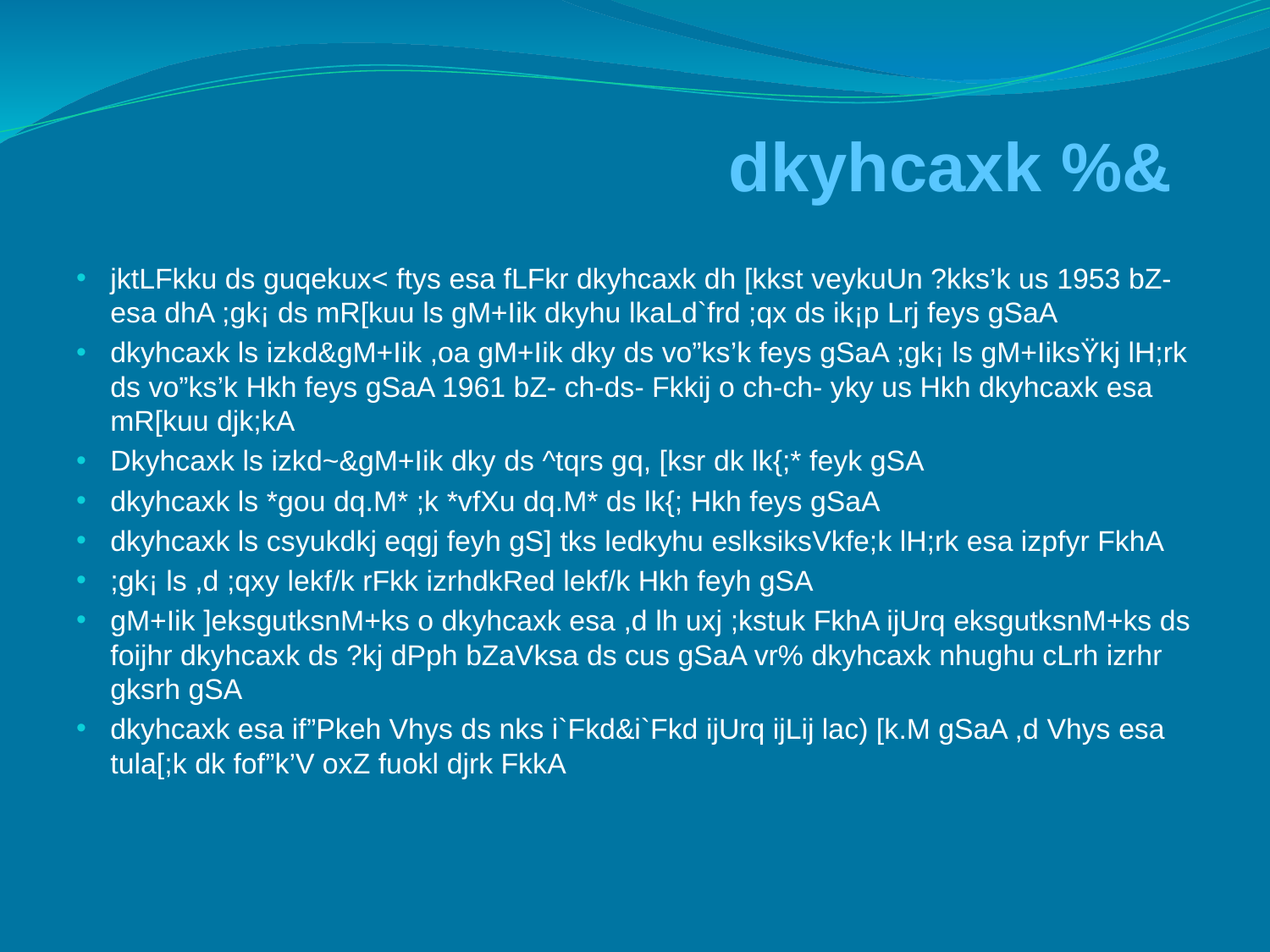

dkyhcaxk %&
jktLFkku ds guqekux< ftys esa fLFkr dkyhcaxk dh [kkst veykuUn ?kks’k us 1953 bZ- esa dhA ;gk¡ ds mR[kuu ls gM+Iik dkyhu lkaLd`frd ;qx ds ik¡p Lrj feys gSaA
dkyhcaxk ls izkd&gM+Iik ,oa gM+Iik dky ds vo”ks’k feys gSaA ;gk¡ ls gM+IiksŸkj lH;rk ds vo”ks’k Hkh feys gSaA 1961 bZ- ch-ds- Fkkij o ch-ch- yky us Hkh dkyhcaxk esa mR[kuu djk;kA
Dkyhcaxk ls izkd~&gM+Iik dky ds ^tqrs gq, [ksr dk lk{;* feyk gSA
dkyhcaxk ls *gou dq.M* ;k *vfXu dq.M* ds lk{; Hkh feys gSaA
dkyhcaxk ls csyukdkj eqgj feyh gS] tks ledkyhu eslksiksVkfe;k lH;rk esa izpfyr FkhA
;gk¡ ls ,d ;qxy lekf/k rFkk izrhdkRed lekf/k Hkh feyh gSA
gM+Iik ]eksgutksnM+ks o dkyhcaxk esa ,d lh uxj ;kstuk FkhA ijUrq eksgutksnM+ks ds foijhr dkyhcaxk ds ?kj dPph bZaVksa ds cus gSaA vr% dkyhcaxk nhughu cLrh izrhr gksrh gSA
dkyhcaxk esa if”Pkeh Vhys ds nks i`Fkd&i`Fkd ijUrq ijLij lac) [k.M gSaA ,d Vhys esa tula[;k dk fof”k’V oxZ fuokl djrk FkkA